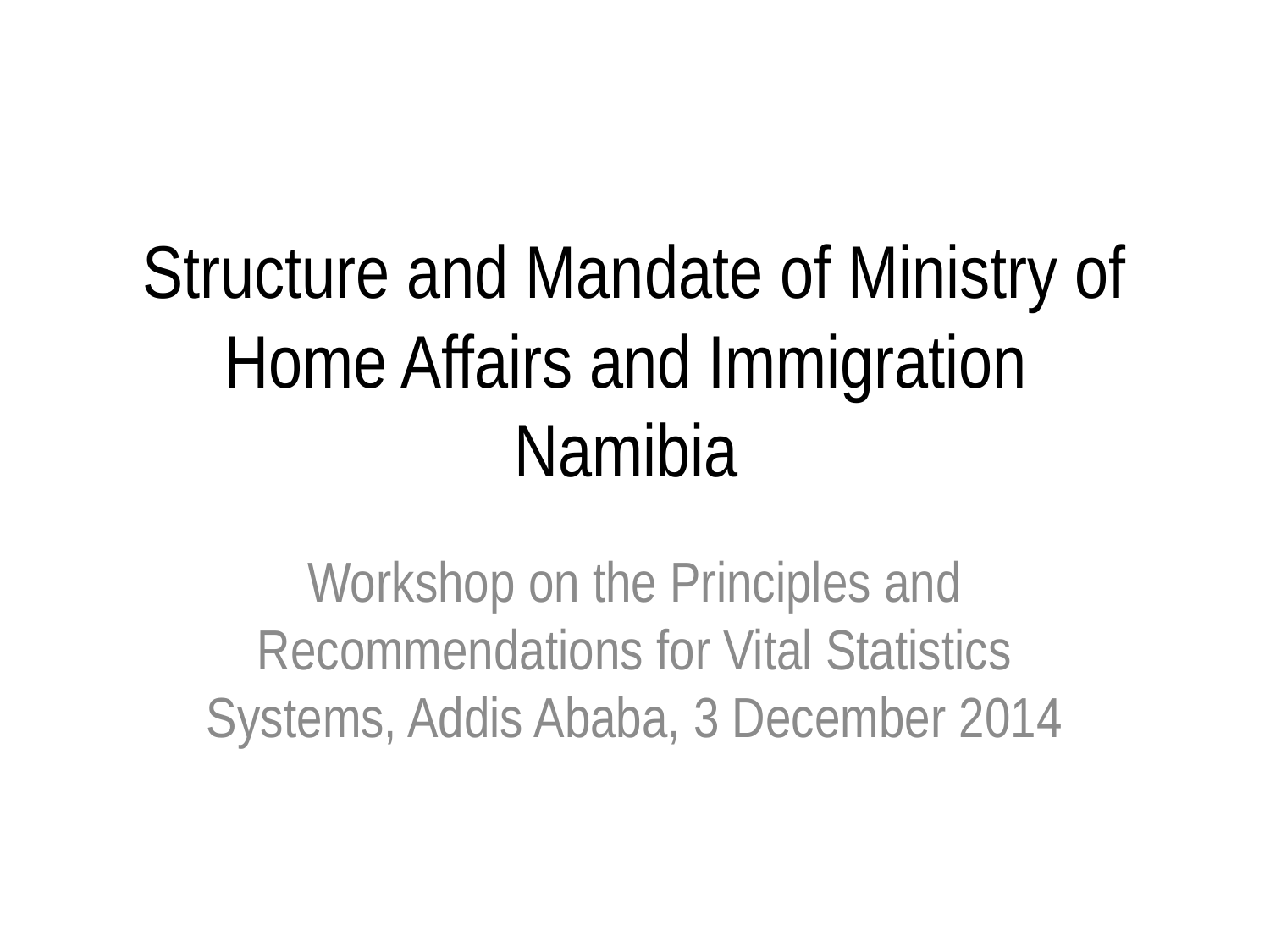

# Structure and Mandate of Ministry of Home Affairs and Immigration  Namibia
Workshop on the Principles and Recommendations for Vital Statistics Systems, Addis Ababa, 3 December 2014